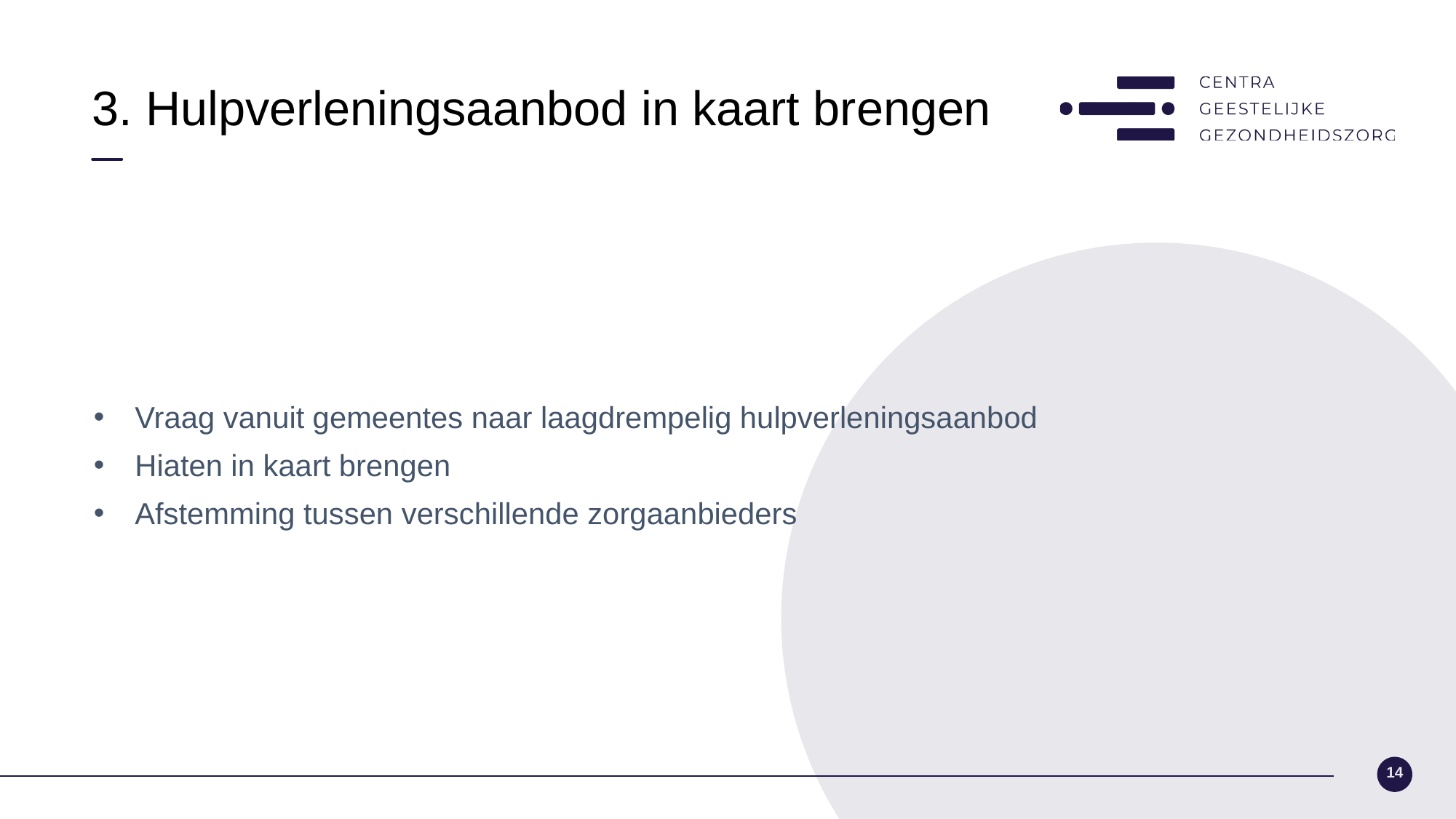

3. Hulpverleningsaanbod in kaart brengen

Vraag vanuit gemeentes naar laagdrempelig hulpverleningsaanbod
Hiaten in kaart brengen
Afstemming tussen verschillende zorgaanbieders